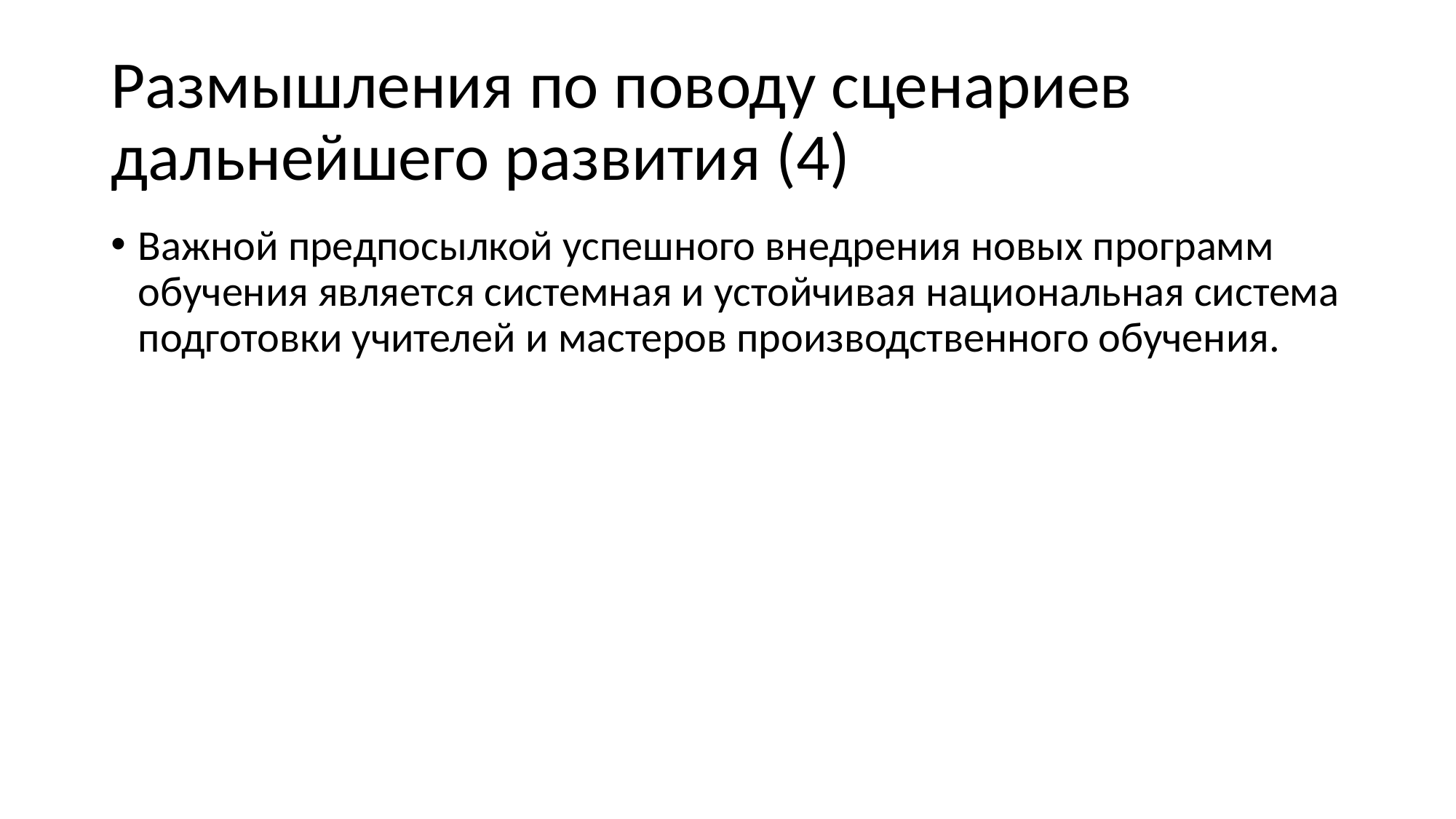

# Размышления по поводу сценариев дальнейшего развития (4)
Важной предпосылкой успешного внедрения новых программ обучения является системная и устойчивая национальная система подготовки учителей и мастеров производственного обучения.